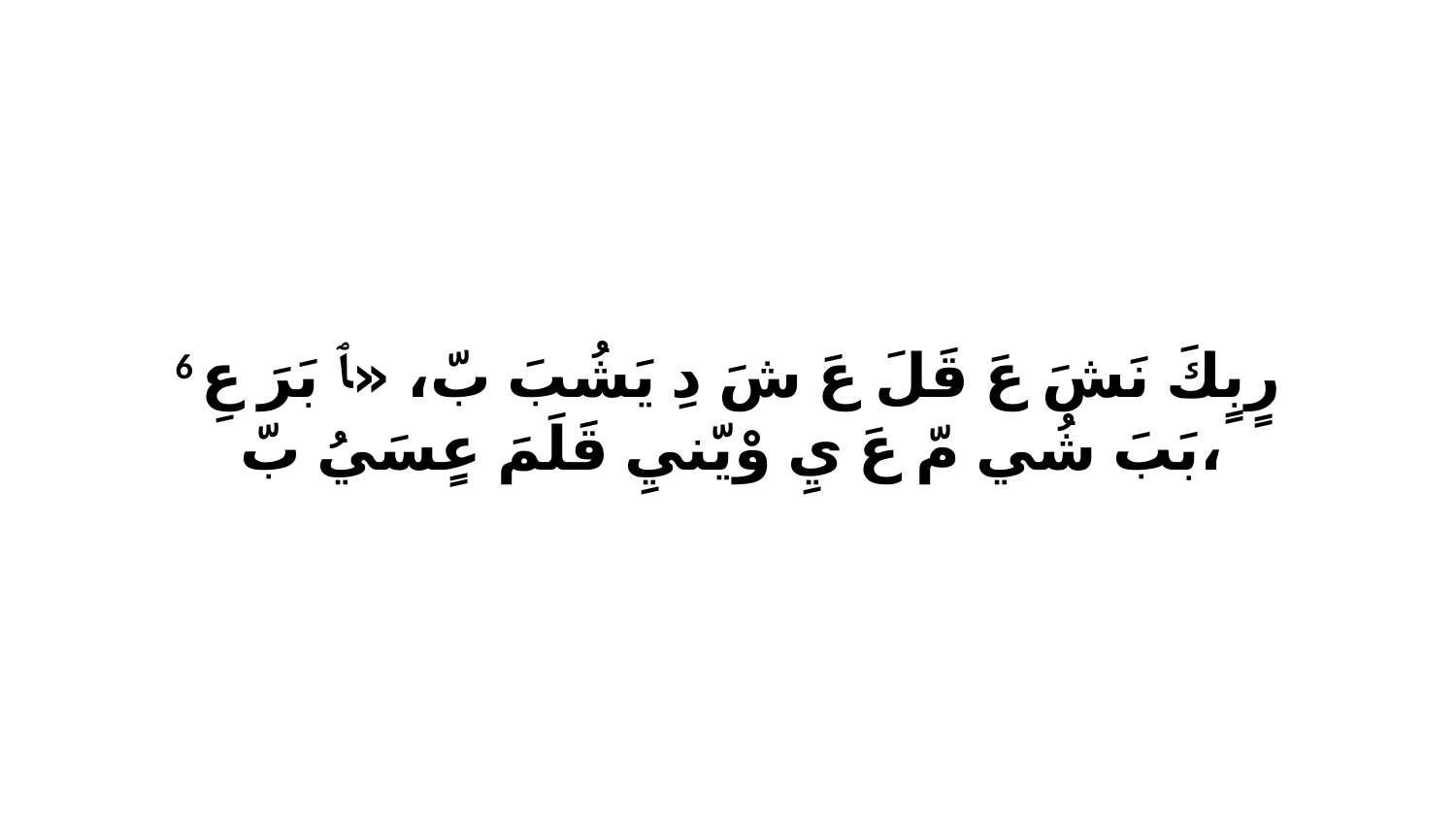

6 رٍبٍكَ نَشَ عَ قَلَ عَ شَ دِ يَشُبَ بّ، «ﭑ بَرَ عِ بَبَ شُي مّ عَ يِ وْيّنيِ قَلَمَ عٍسَيُ بّ،